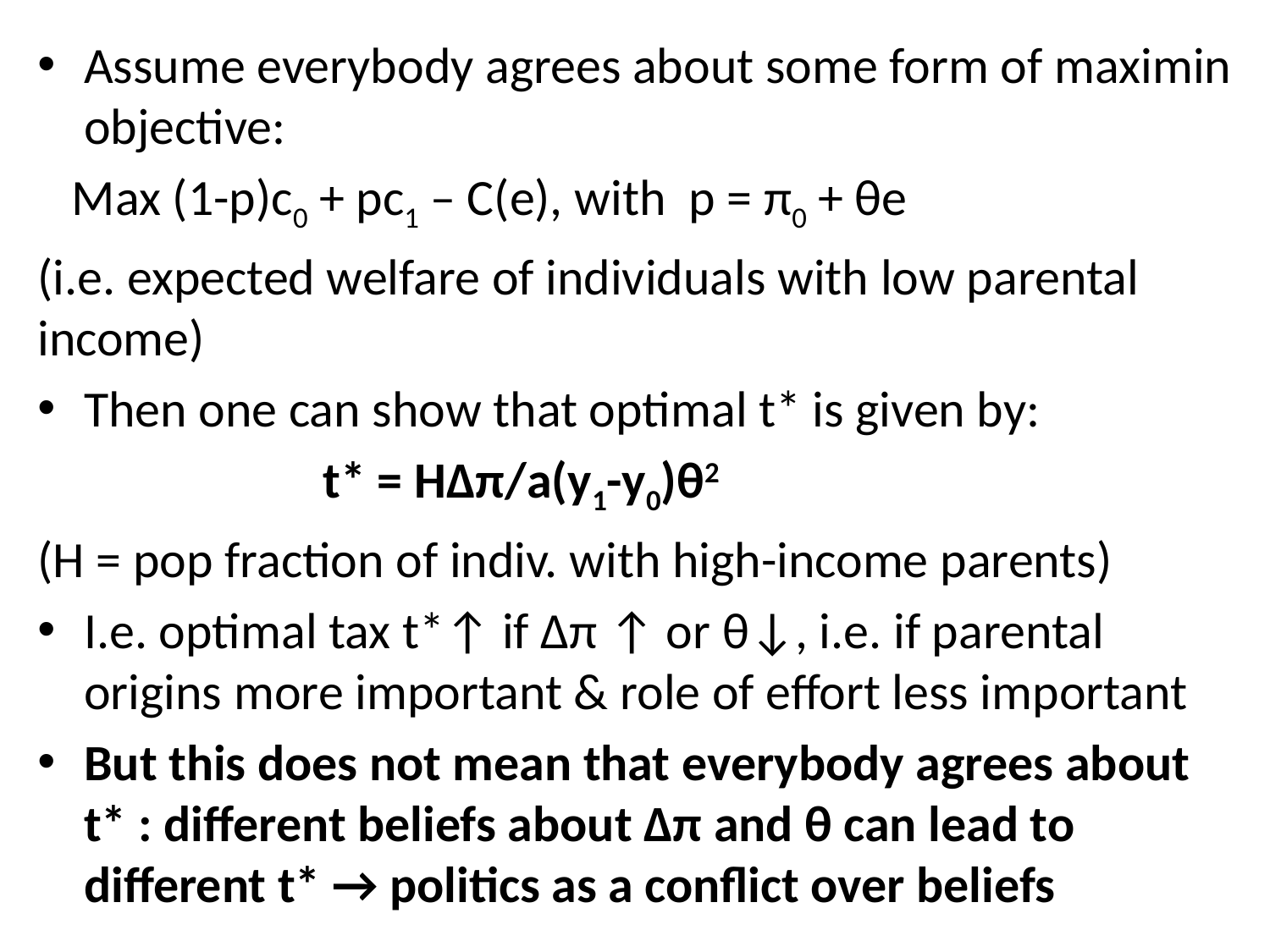

Assume everybody agrees about some form of maximin objective:
   Max (1-p)c0 + pc1 – C(e), with  p = π0 + θe
(i.e. expected welfare of individuals with low parental income)
Then one can show that optimal t* is given by:
                         t* = HΔπ/a(y1-y0)θ2
(H = pop fraction of indiv. with high-income parents)
I.e. optimal tax t*↑ if Δπ ↑ or θ↓, i.e. if parental origins more important & role of effort less important
But this does not mean that everybody agrees about t* : different beliefs about Δπ and θ can lead to different t* → politics as a conflict over beliefs